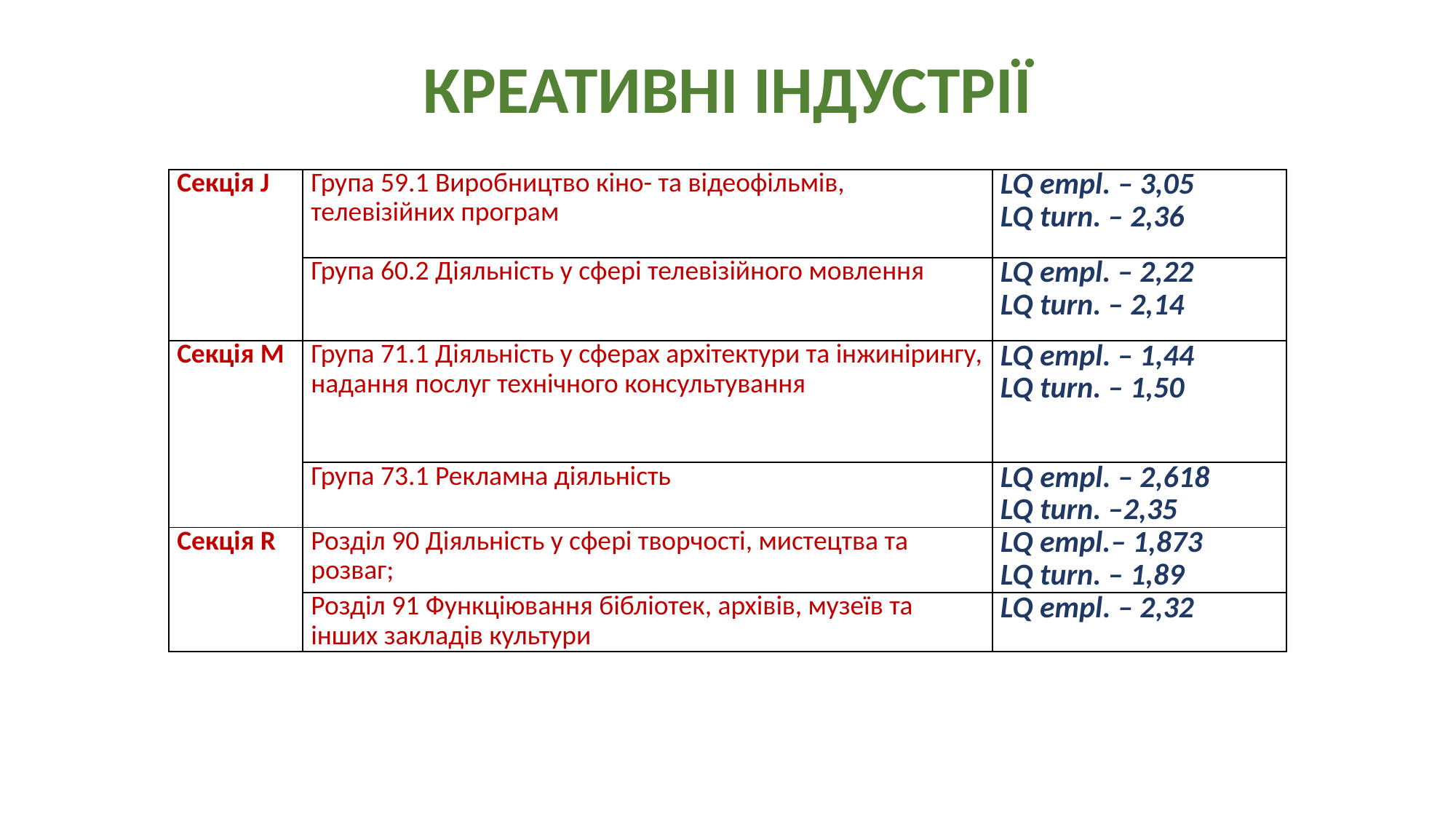

# КРЕАТИВНІ ІНДУСТРІЇ
| Секція J | Група 59.1 Виробництво кіно- та відеофільмів, телевізійних програм | LQ empl. – 3,05 LQ turn. – 2,36 |
| --- | --- | --- |
|  | Група 60.2 Діяльність у сфері телевізійного мовлення | LQ empl. – 2,22 LQ turn. – 2,14 |
| Cекція М | Група 71.1 Діяльність у сферах архітектури та інжинірингу, надання послуг технічного консультування | LQ empl. – 1,44 LQ turn. – 1,50 |
|  | Група 73.1 Рекламна діяльність | LQ empl. – 2,618 LQ turn. –2,35 |
| Секція R | Розділ 90 Діяльність у сфері творчості, мистецтва та розваг; | LQ empl.– 1,873 LQ turn. – 1,89 |
|  | Розділ 91 Функціювання бібліотек, архівів, музеїв та інших закладів культури | LQ empl. – 2,32 |